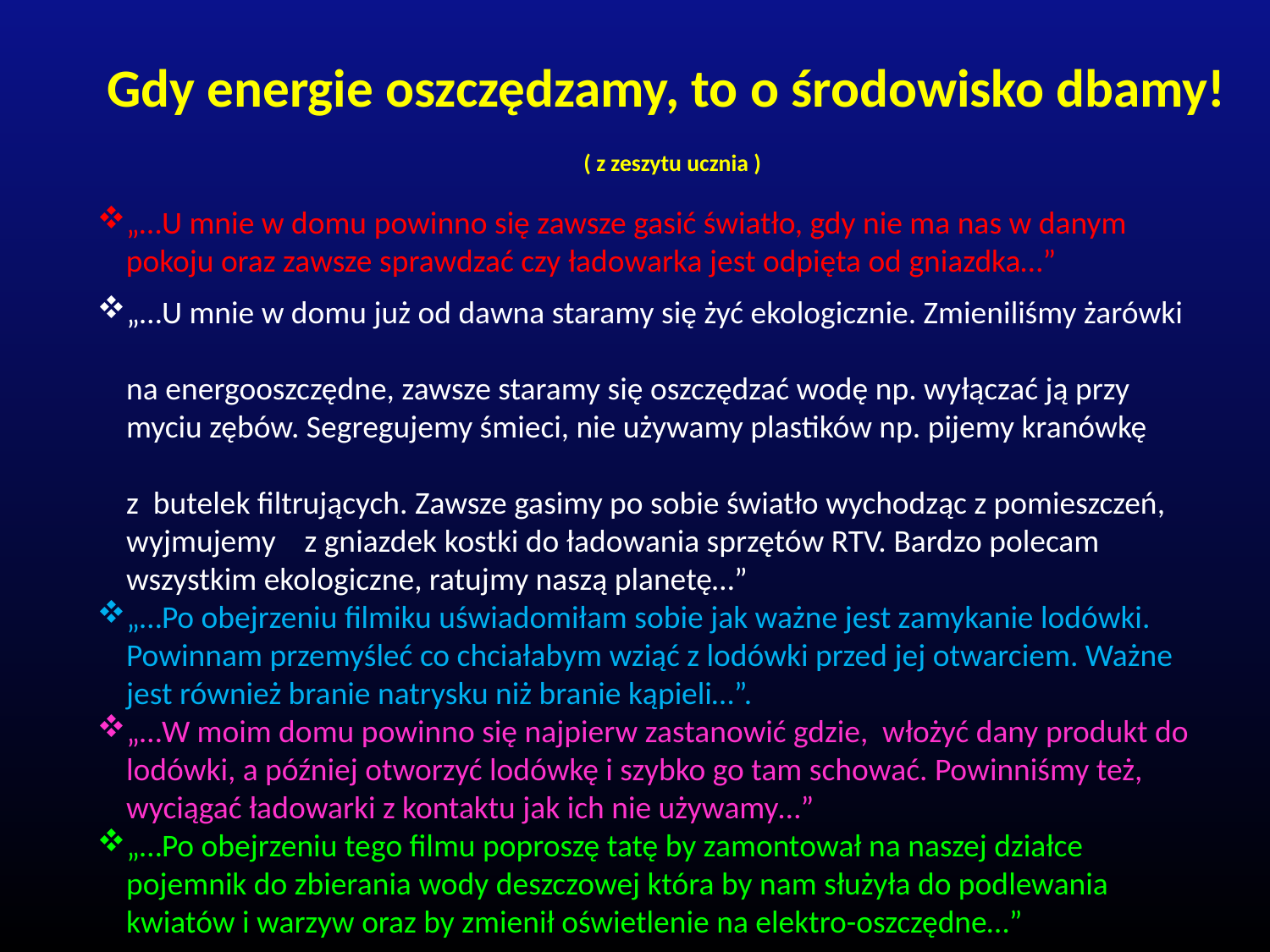

# Gdy energie oszczędzamy, to o środowisko dbamy! ( z zeszytu ucznia )
„…U mnie w domu powinno się zawsze gasić światło, gdy nie ma nas w danym
    pokoju oraz zawsze sprawdzać czy ładowarka jest odpięta od gniazdka…”

„…U mnie w domu już od dawna staramy się żyć ekologicznie. Zmieniliśmy żarówki
    na energooszczędne, zawsze staramy się oszczędzać wodę np. wyłączać ją przy
    myciu zębów. Segregujemy śmieci, nie używamy plastików np. pijemy kranówkę
    z  butelek filtrujących. Zawsze gasimy po sobie światło wychodząc z pomieszczeń,
    wyjmujemy    z gniazdek kostki do ładowania sprzętów RTV. Bardzo polecam
    wszystkim ekologiczne, ratujmy naszą planetę…”
„…Po obejrzeniu filmiku uświadomiłam sobie jak ważne jest zamykanie lodówki.
    Powinnam przemyśleć co chciałabym wziąć z lodówki przed jej otwarciem. Ważne
    jest również branie natrysku niż branie kąpieli…”.
„…W moim domu powinno się najpierw zastanowić gdzie,  włożyć dany produkt do
    lodówki, a później otworzyć lodówkę i szybko go tam schować. Powinniśmy też,
    wyciągać ładowarki z kontaktu jak ich nie używamy…”
„…Po obejrzeniu tego filmu poproszę tatę by zamontował na naszej działce
    pojemnik do zbierania wody deszczowej która by nam służyła do podlewania
    kwiatów i warzyw oraz by zmienił oświetlenie na elektro-oszczędne…”